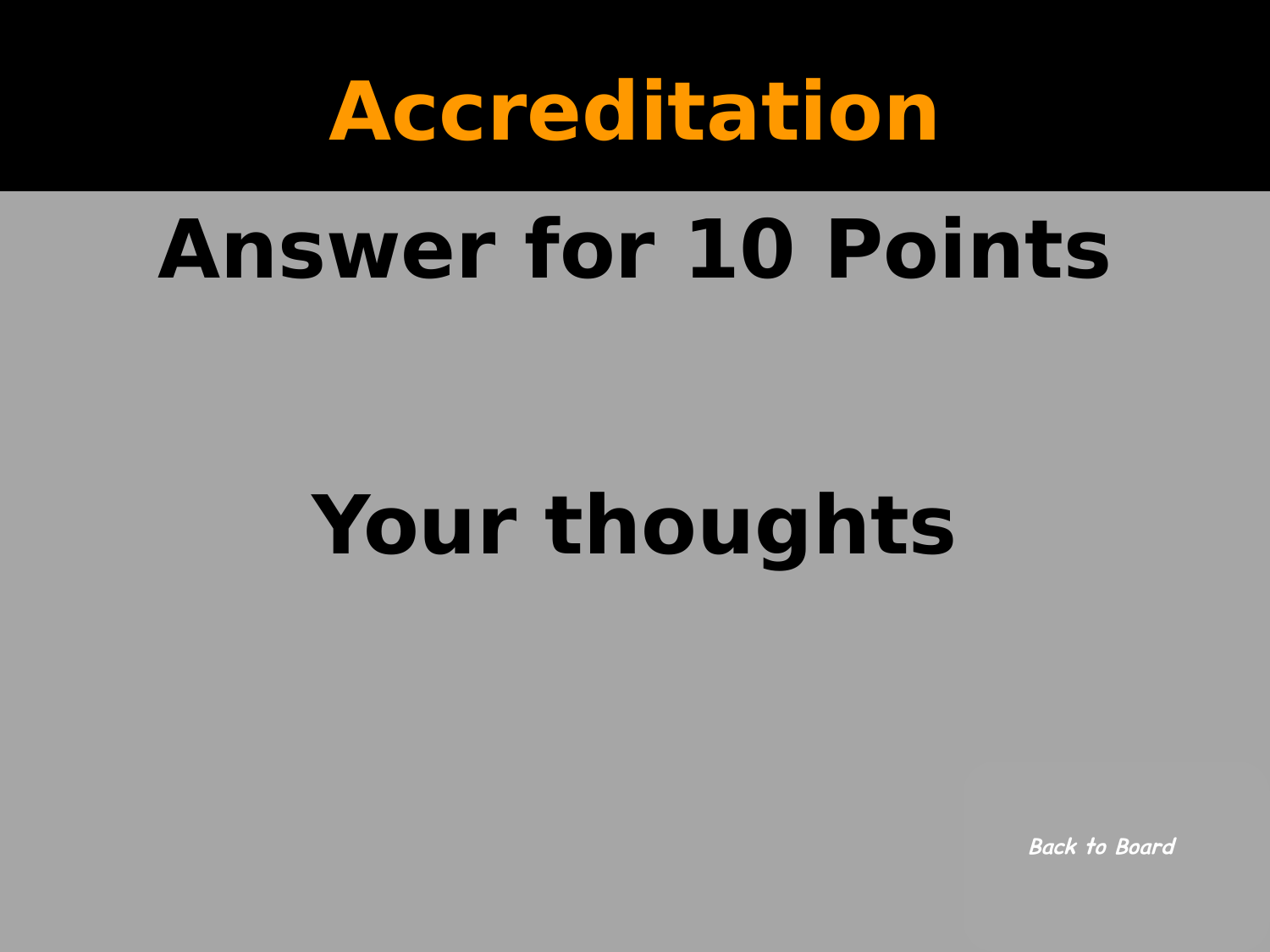

Accreditation
Answer for 10 Points

Your thoughts

Back to Board